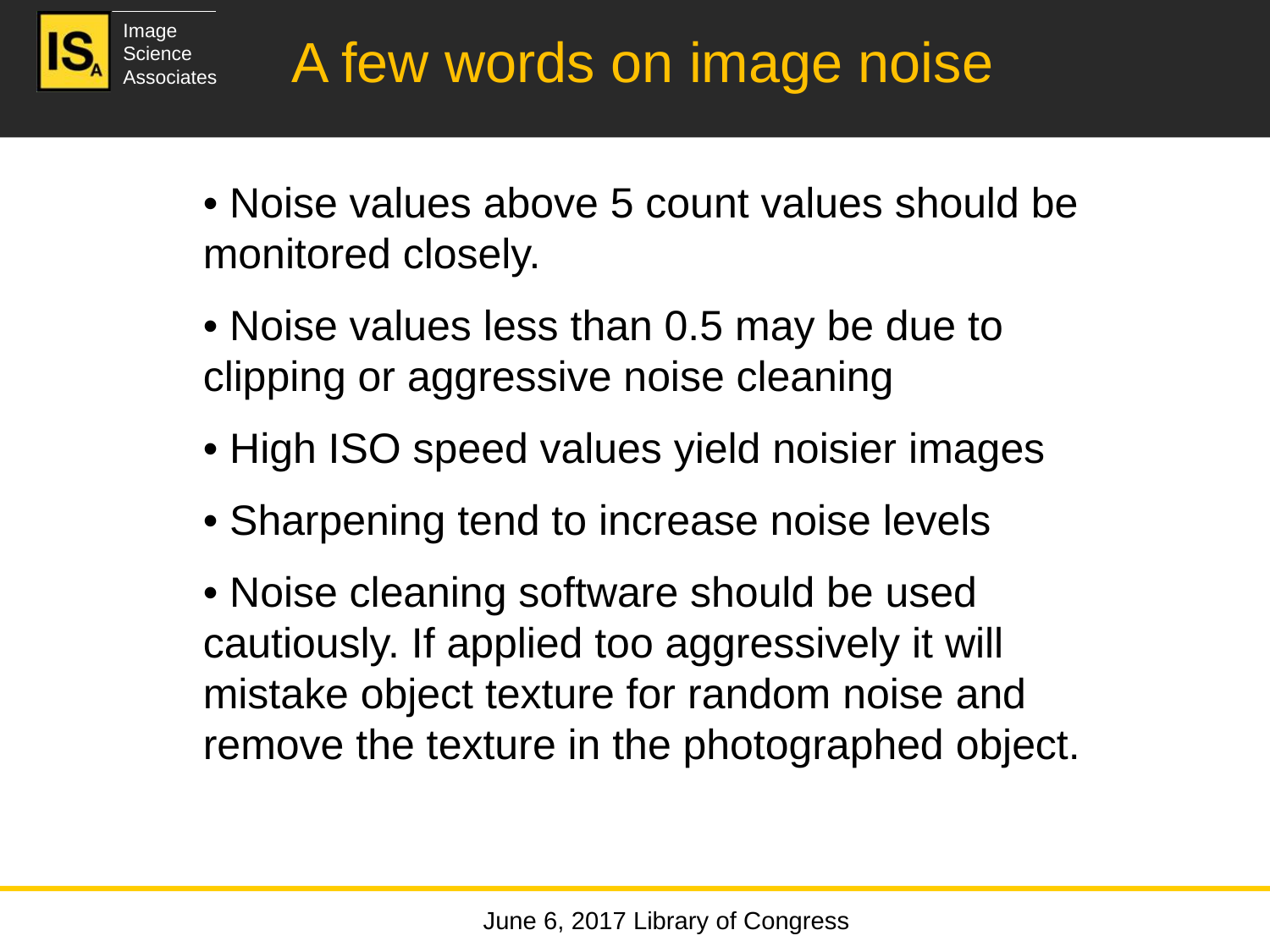

# A few words on image noise
• Noise values above 5 count values should be monitored closely.
• Noise values less than 0.5 may be due to clipping or aggressive noise cleaning
• High ISO speed values yield noisier images
• Sharpening tend to increase noise levels
• Noise cleaning software should be used cautiously. If applied too aggressively it will mistake object texture for random noise and remove the texture in the photographed object.
June 6, 2017 Library of Congress